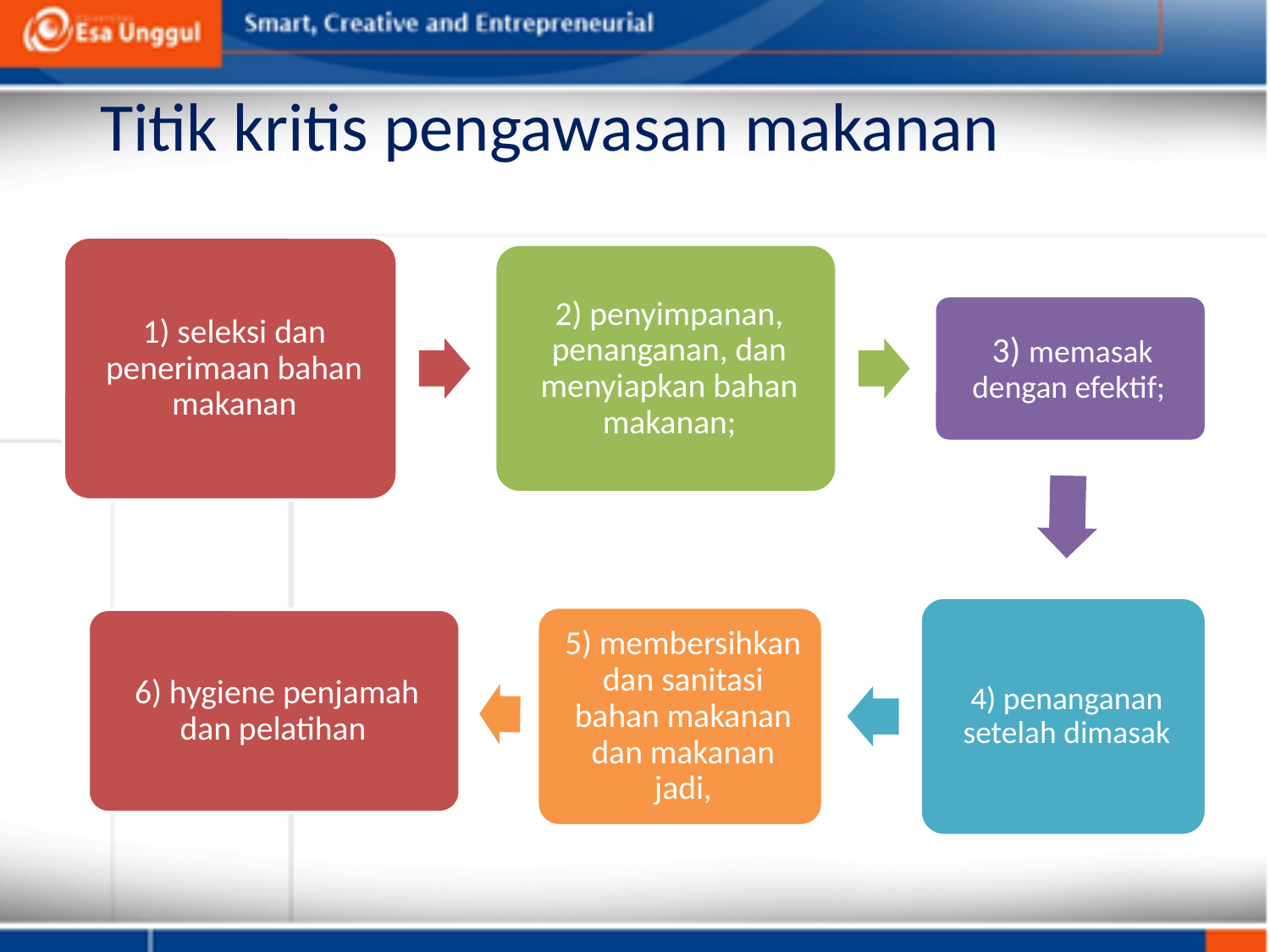

# Titik kritis pengawasan makanan
1) seleksi dan penerimaan bahan makanan

2) penyimpanan, penanganan, dan menyiapkan bahan makanan;

3) memasak dengan efektif;

4) penanganan setelah dimasak

5) membersihkan dan sanitasi bahan makanan dan makanan jadi,

6) hygiene penjamah dan pelatihan